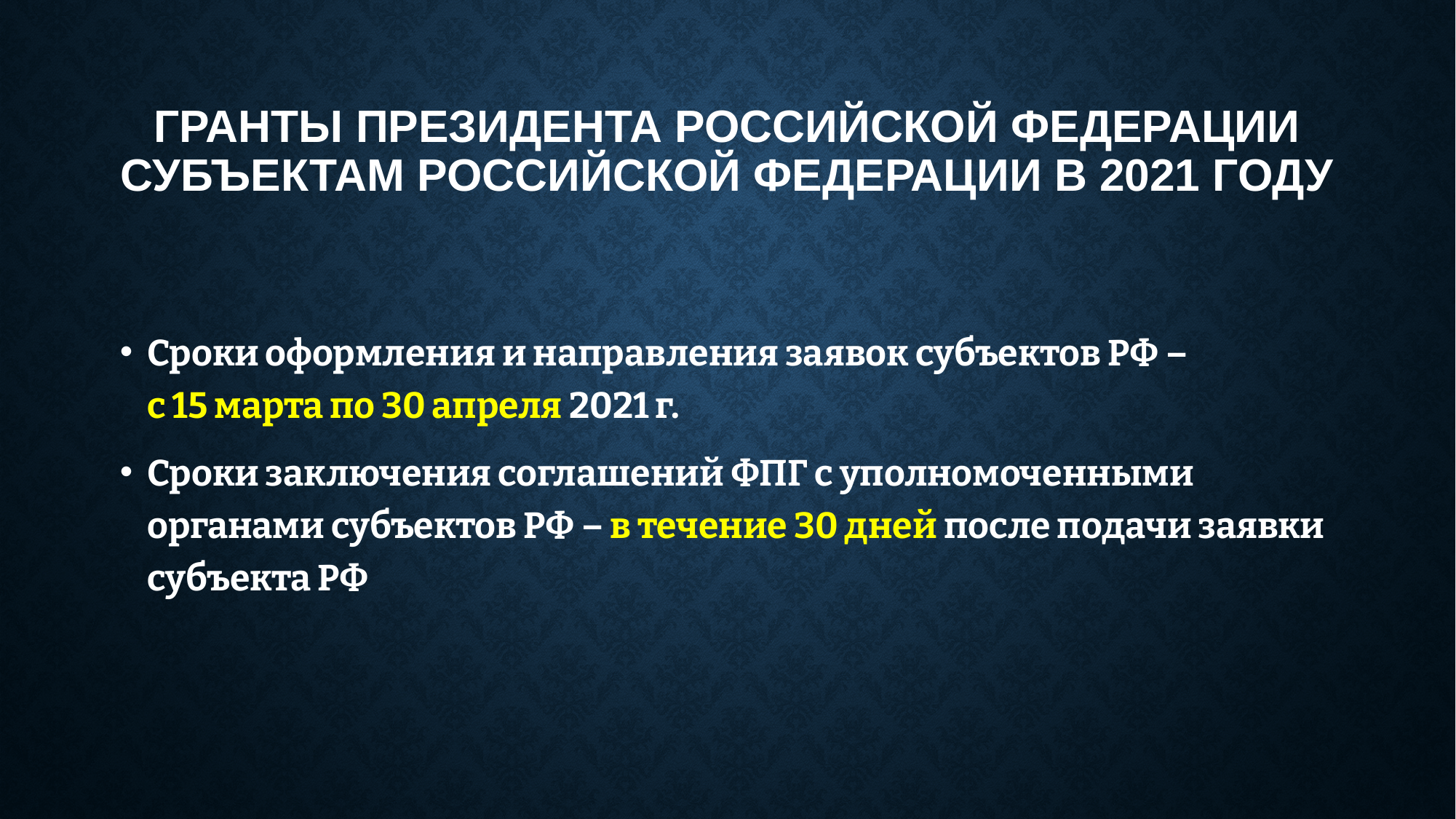

# Гранты Президента российской федерации субъектам российской федерации в 2021 году
Сроки оформления и направления заявок субъектов РФ –
с 15 марта по 30 апреля 2021 г.
Сроки заключения соглашений ФПГ с уполномоченными органами субъектов РФ – в течение 30 дней после подачи заявки субъекта РФ